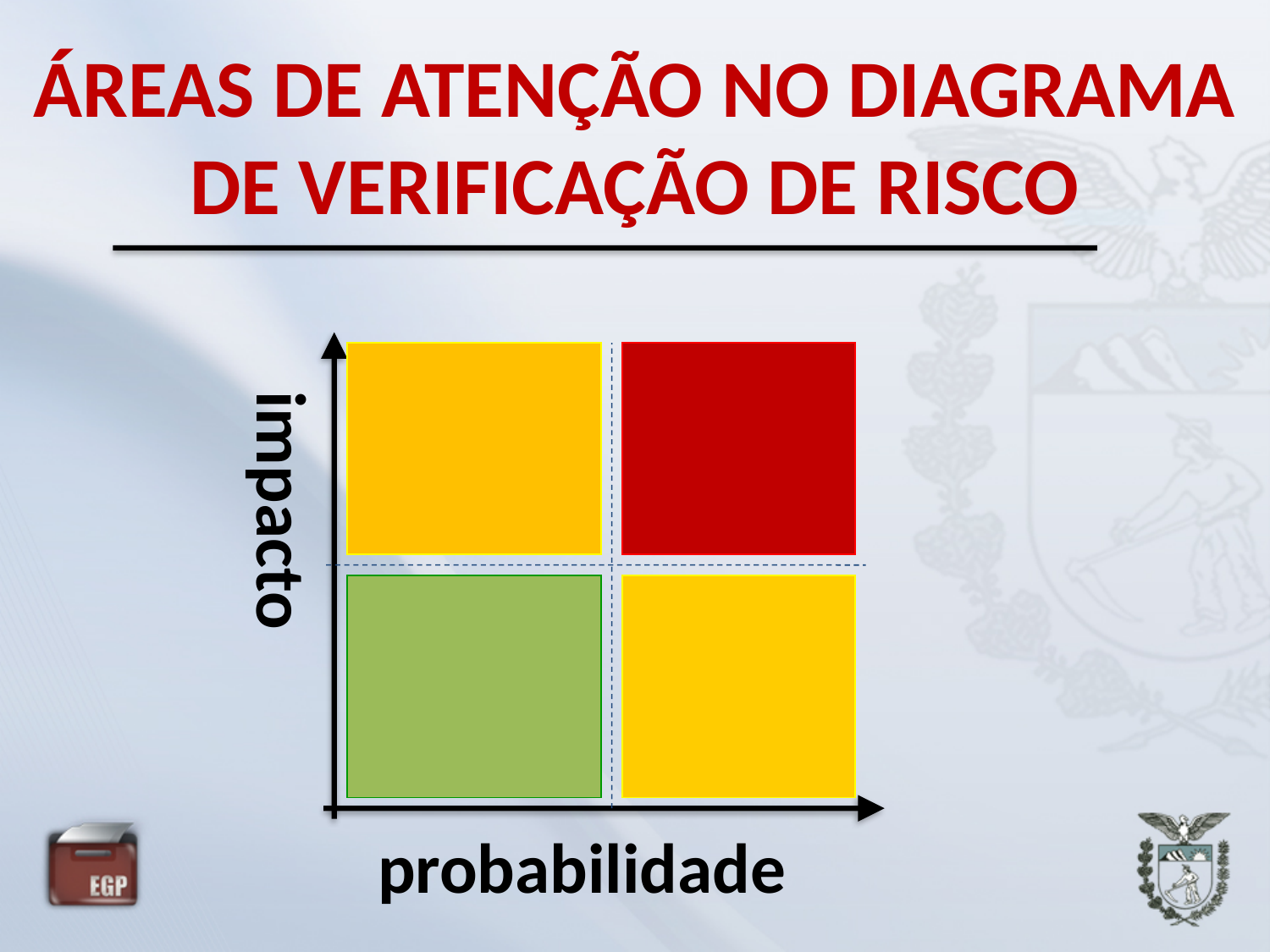

ÁREAS DE ATENÇÃO NO DIAGRAMA DE VERIFICAÇÃO DE RISCO

impacto

probabilidade